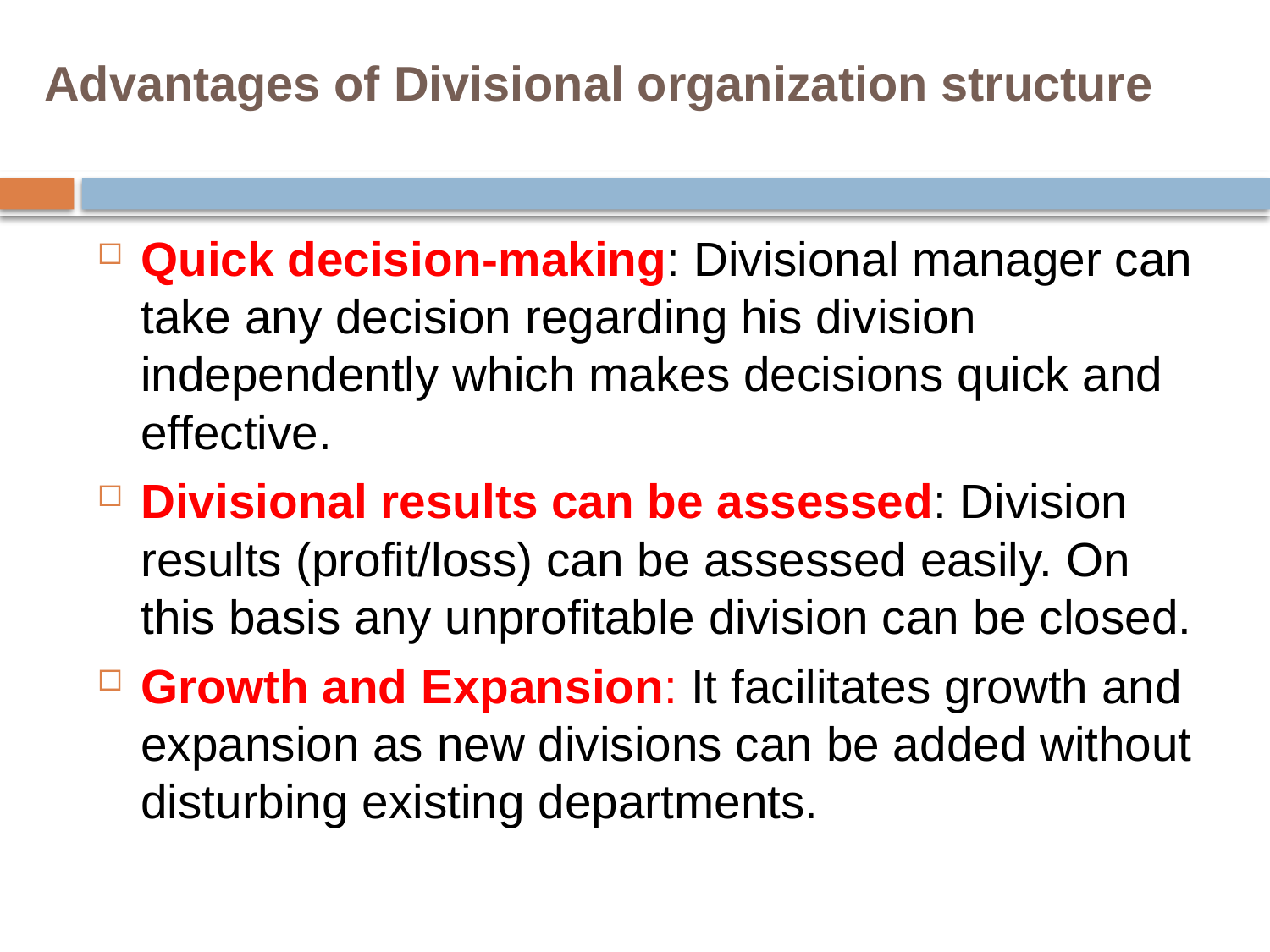

# Advantages of Divisional organization structure
Quick decision-making: Divisional manager can take any decision regarding his division independently which makes decisions quick and effective.
Divisional results can be assessed: Division results (profit/loss) can be assessed easily. On this basis any unprofitable division can be closed.
Growth and Expansion: It facilitates growth and expansion as new divisions can be added without disturbing existing departments.